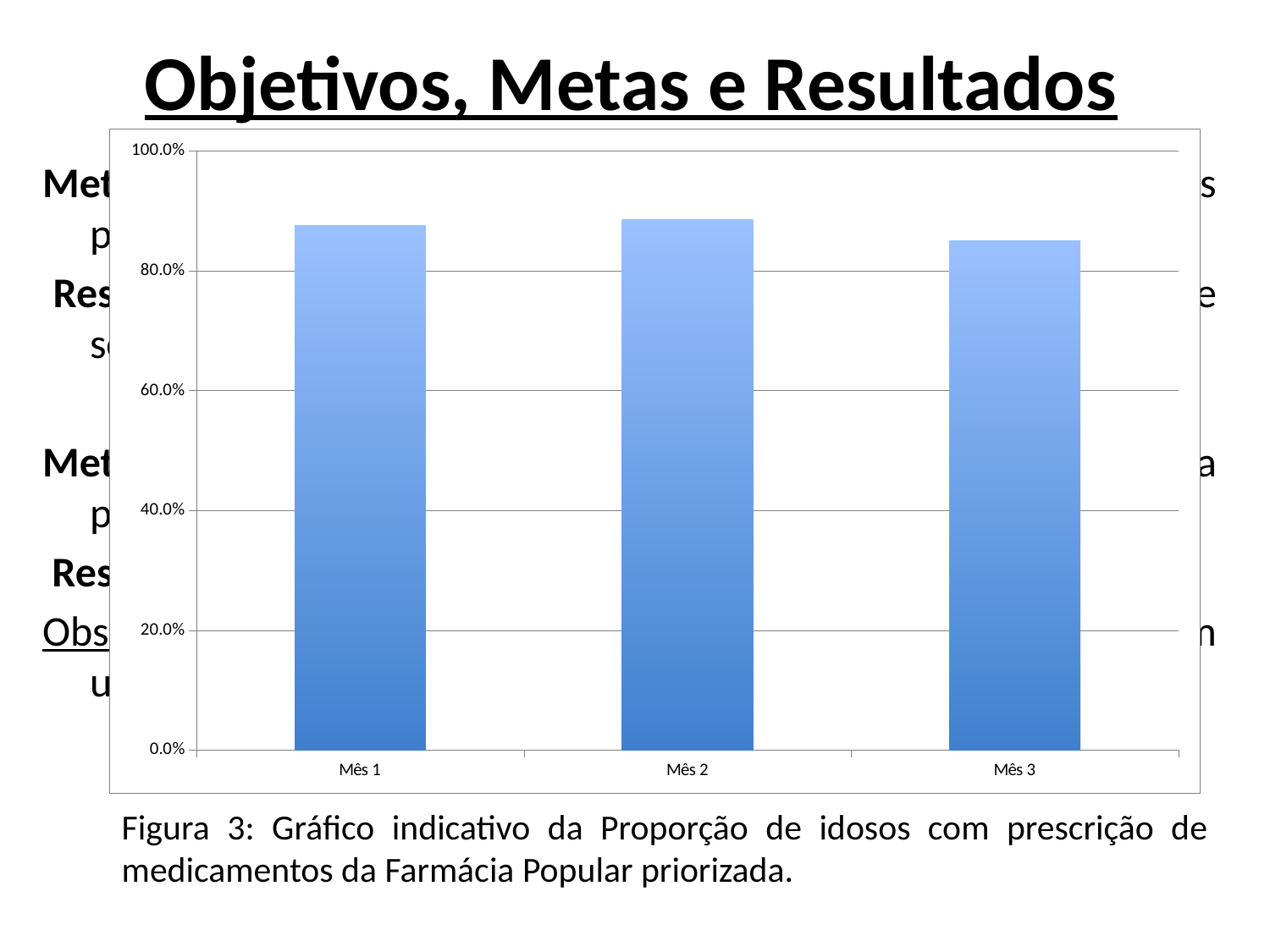

# Objetivos, Metas e Resultados

### Chart

| Category | Proporção de idosos com prescrição de medicamentos  da Farmácia Popular priorizada |
|---|---|
| Mês 1 | 0.8750000000000029 |
| Mês 2 | 0.8852459016393442 |
| Mês 3 | 0.8494623655913948 |
Meta 2.3: Realizar a solicitação de exames complementares periódicos em 100% dos idosos hipertensos e/ou diabéticos;
 Resultados: 100% dos idosos com HAS / DM tiveram atualização de seus exames complementares;

Meta 2.4: Priorizar a prescrição de medicamentos da farmácia popular para 100% dos idosos cadastrados no programa;
 Resultados: mês 3: 84,9%
Obs: Na prática = 100%: Os 14 restantes eram idosos que não faziam uso de qualquer medicação / medicações fora dessa lista.

Figura 3: Gráfico indicativo da Proporção de idosos com prescrição de medicamentos da Farmácia Popular priorizada.